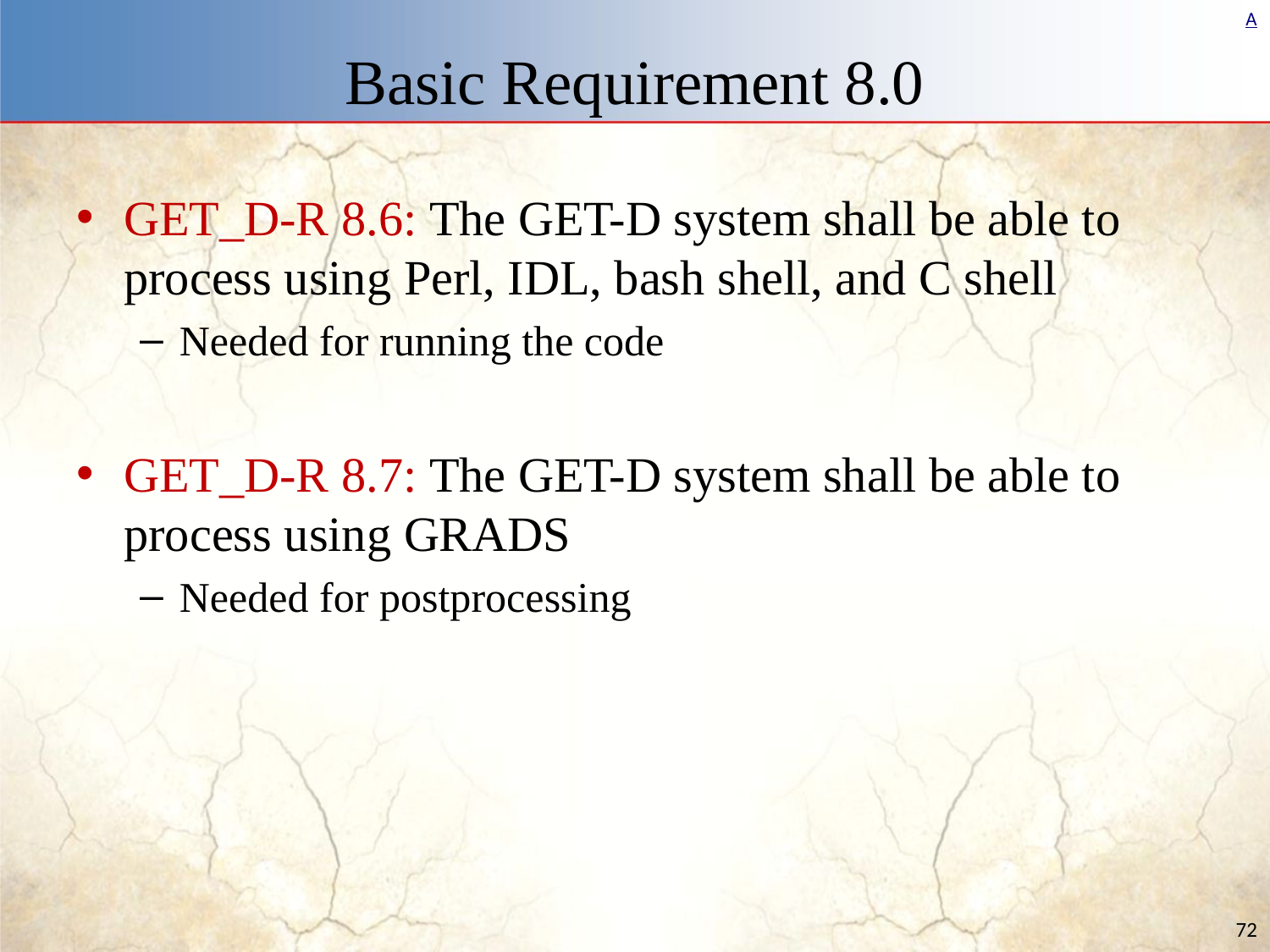

# Basic Requirement 8.0
GET_D-R 8.6: The GET-D system shall be able to process using Perl, IDL, bash shell, and C shell
Needed for running the code

GET_D-R 8.7: The GET-D system shall be able to process using GRADS
Needed for postprocessing